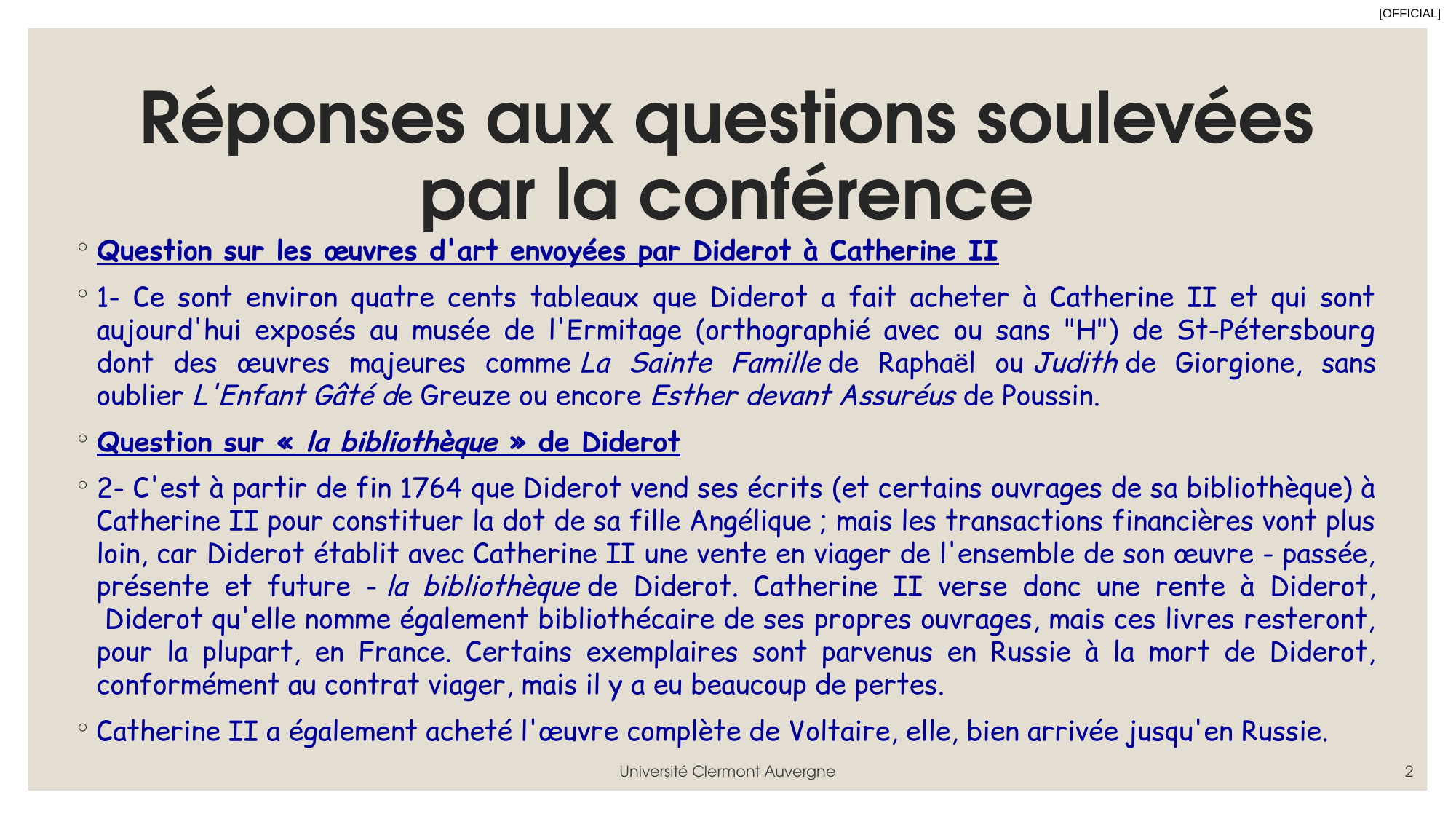

# Réponses aux questions soulevées par la conférence
Question sur les œuvres d'art envoyées par Diderot à Catherine II
1- Ce sont environ quatre cents tableaux que Diderot a fait acheter à Catherine II et qui sont aujourd'hui exposés au musée de l'Ermitage (orthographié avec ou sans "H") de St-Pétersbourg dont des œuvres majeures comme La Sainte Famille de Raphaël ou Judith de Giorgione, sans oublier L'Enfant Gâté de Greuze ou encore Esther devant Assuréus de Poussin.
Question sur « la bibliothèque » de Diderot
2- C'est à partir de fin 1764 que Diderot vend ses écrits (et certains ouvrages de sa bibliothèque) à Catherine II pour constituer la dot de sa fille Angélique ; mais les transactions financières vont plus loin, car Diderot établit avec Catherine II une vente en viager de l'ensemble de son œuvre - passée, présente et future - la bibliothèque de Diderot. Catherine II verse donc une rente à Diderot,  Diderot qu'elle nomme également bibliothécaire de ses propres ouvrages, mais ces livres resteront, pour la plupart, en France. Certains exemplaires sont parvenus en Russie à la mort de Diderot, conformément au contrat viager, mais il y a eu beaucoup de pertes.
Catherine II a également acheté l'œuvre complète de Voltaire, elle, bien arrivée jusqu'en Russie.

Université Clermont Auvergne
2